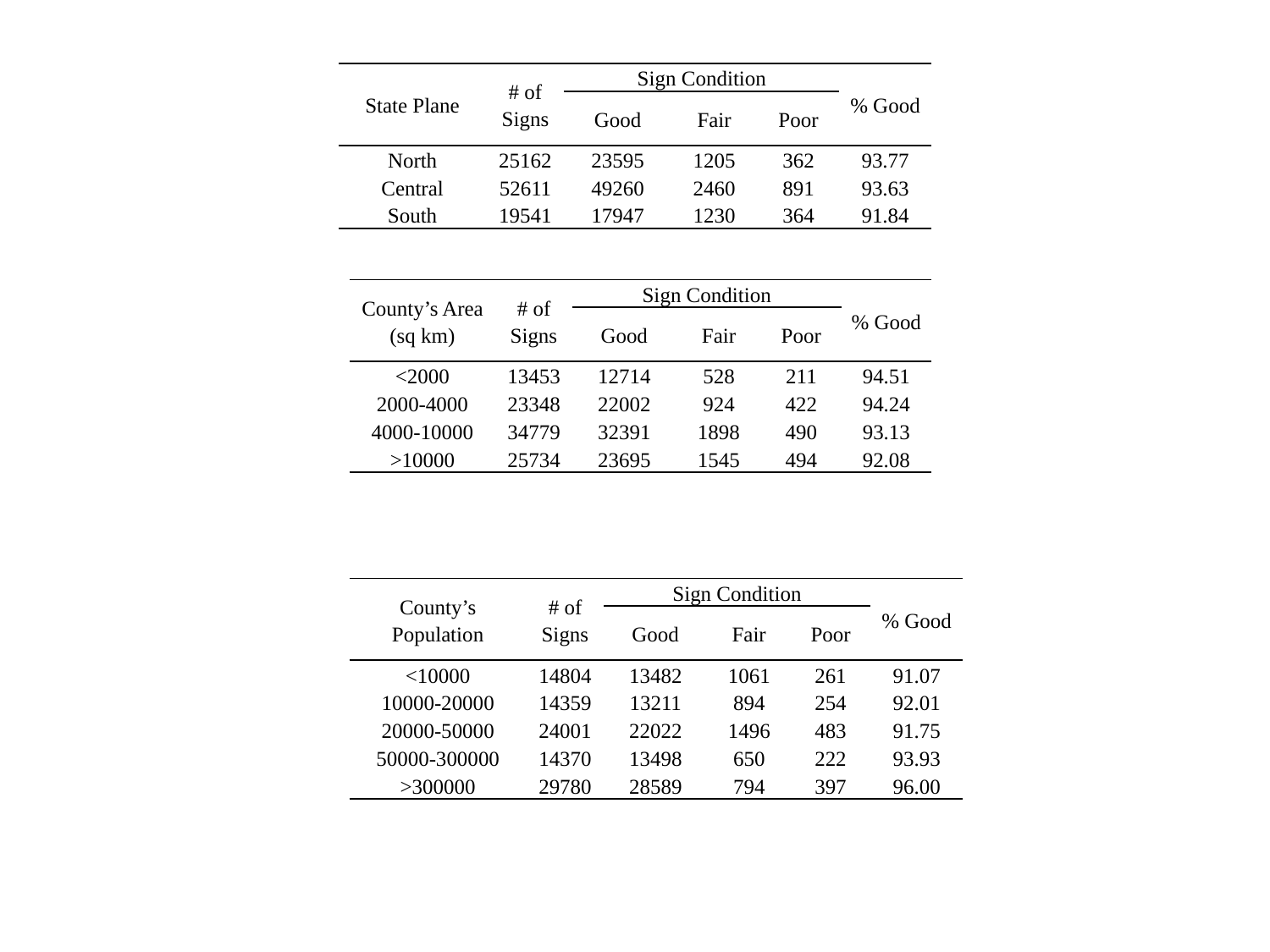

| State Plane | # of Signs | Sign Condition |  |  | % Good |
| --- | --- | --- | --- | --- | --- |
|  |  | Good | Fair | Poor |  |
| North | 25162 | 23595 | 1205 | 362 | 93.77 |
| Central | 52611 | 49260 | 2460 | 891 | 93.63 |
| South | 19541 | 17947 | 1230 | 364 | 91.84 |
| County’s Area (sq km) | # of Signs | Sign Condition |  |  | % Good |
| --- | --- | --- | --- | --- | --- |
|  |  | Good | Fair | Poor |  |
| <2000 | 13453 | 12714 | 528 | 211 | 94.51 |
| 2000-4000 | 23348 | 22002 | 924 | 422 | 94.24 |
| 4000-10000 | 34779 | 32391 | 1898 | 490 | 93.13 |
| >10000 | 25734 | 23695 | 1545 | 494 | 92.08 |
| County’s Population | # of Signs | Sign Condition |  |  | % Good |
| --- | --- | --- | --- | --- | --- |
|  |  | Good | Fair | Poor |  |
| <10000 | 14804 | 13482 | 1061 | 261 | 91.07 |
| 10000-20000 | 14359 | 13211 | 894 | 254 | 92.01 |
| 20000-50000 | 24001 | 22022 | 1496 | 483 | 91.75 |
| 50000-300000 | 14370 | 13498 | 650 | 222 | 93.93 |
| >300000 | 29780 | 28589 | 794 | 397 | 96.00 |